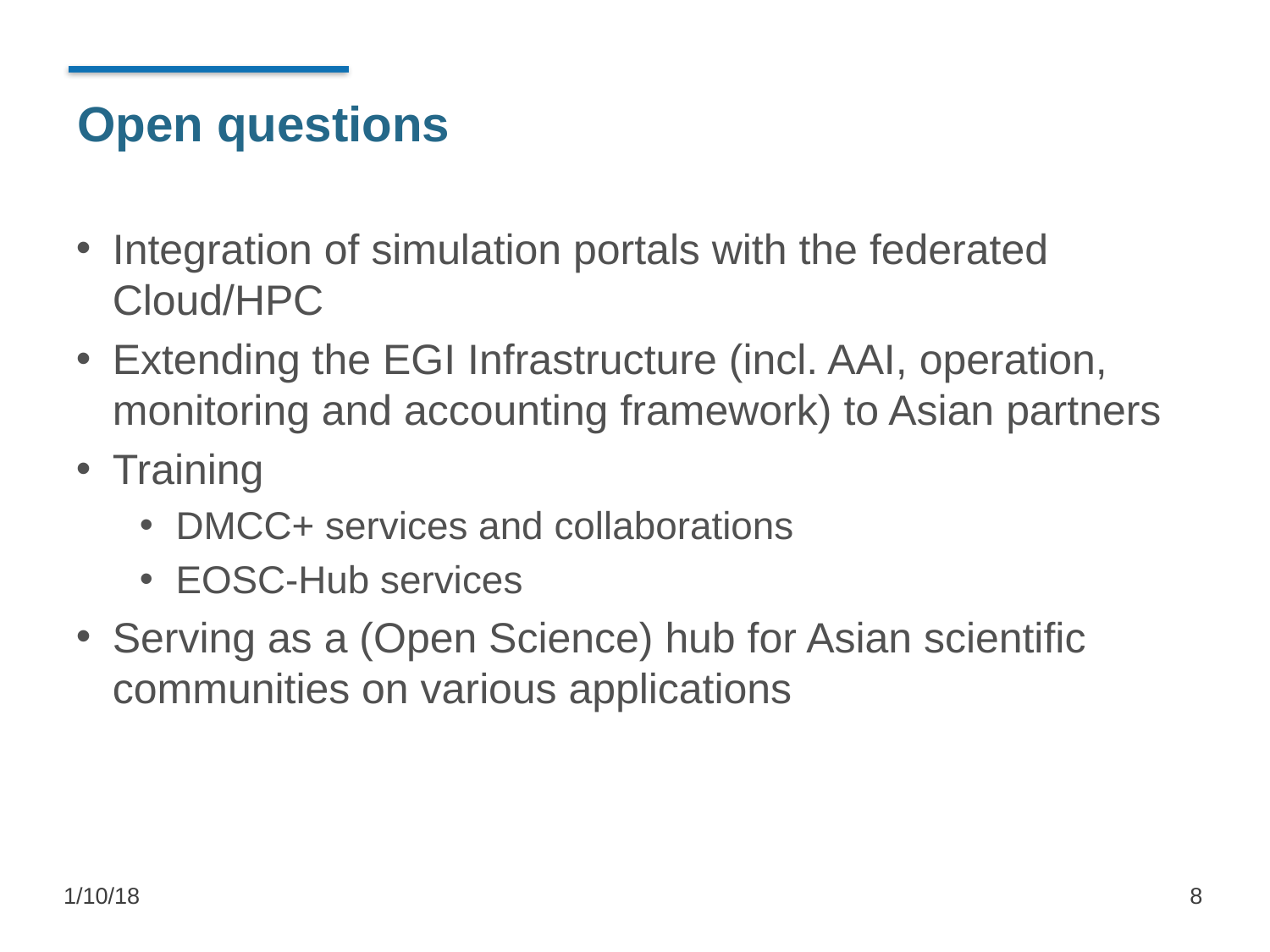

# Open questions
Integration of simulation portals with the federated Cloud/HPC
Extending the EGI Infrastructure (incl. AAI, operation, monitoring and accounting framework) to Asian partners
Training
DMCC+ services and collaborations
EOSC-Hub services
Serving as a (Open Science) hub for Asian scientific communities on various applications
1/10/18
8